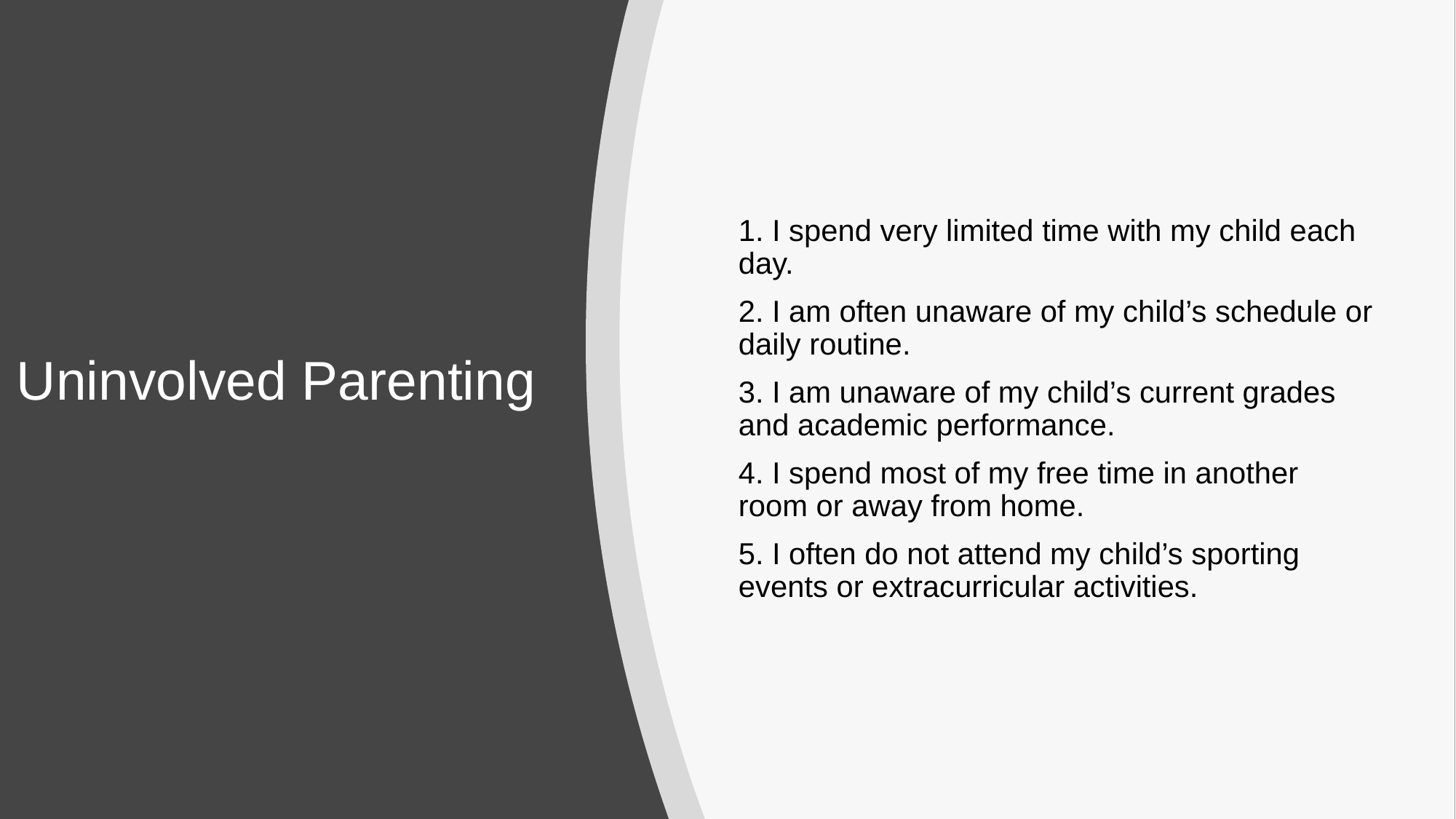

# Uninvolved Parenting
1. I spend very limited time with my child each day.
2. I am often unaware of my child’s schedule or daily routine.
3. I am unaware of my child’s current grades and academic performance.
4. I spend most of my free time in another room or away from home.
5. I often do not attend my child’s sporting events or extracurricular activities.